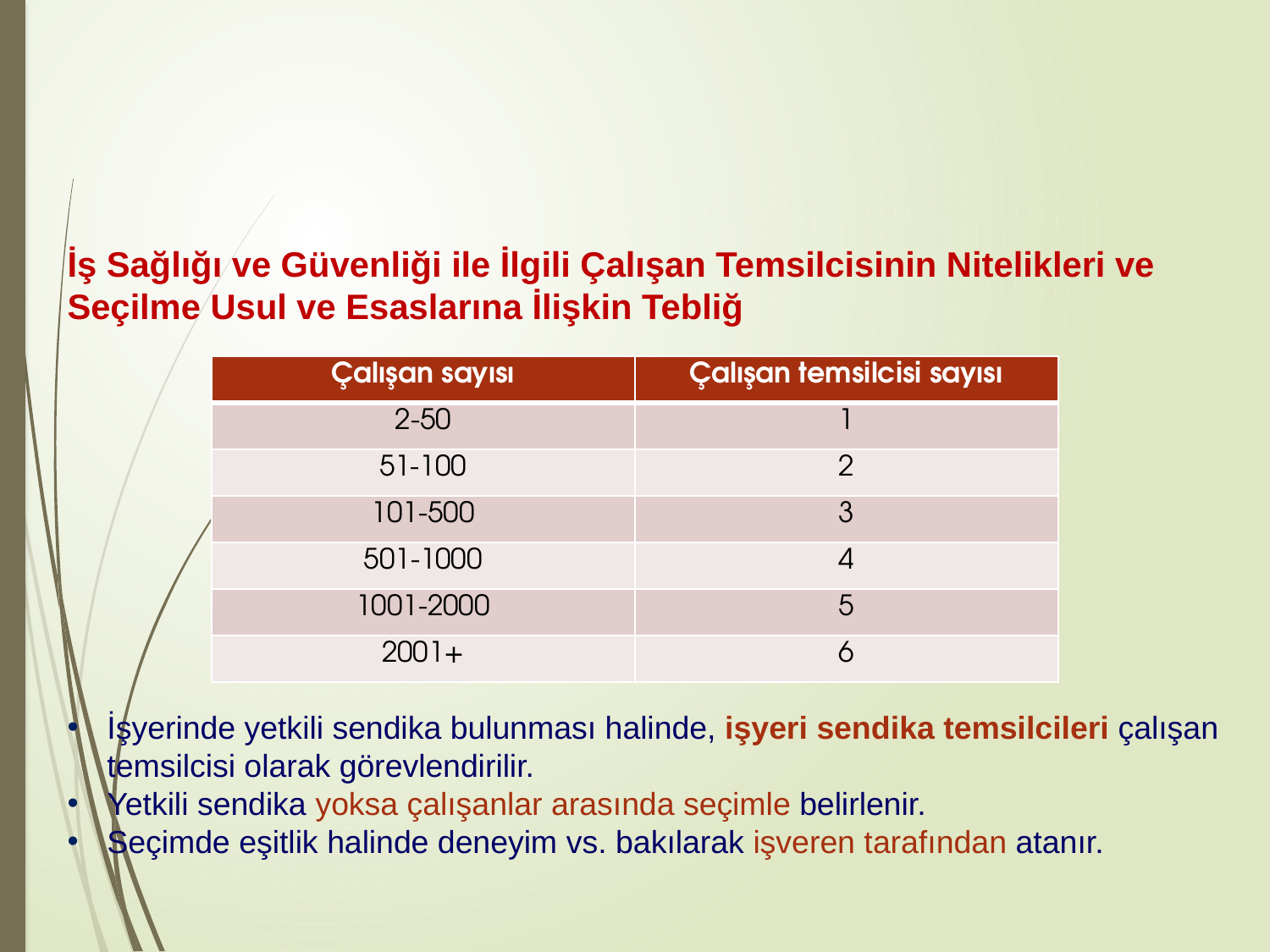

İş Sağlığı ve Güvenliği ile İlgili Çalışan Temsilcisinin Nitelikleri ve Seçilme Usul ve Esaslarına İlişkin Tebliğ

İşyerinde yetkili sendika bulunması halinde, işyeri sendika temsilcileri çalışan temsilcisi olarak görevlendirilir.
Yetkili sendika yoksa çalışanlar arasında seçimle belirlenir.
Seçimde eşitlik halinde deneyim vs. bakılarak işveren tarafından atanır.

# Çalışan Temsilcisi
| Çalışan sayısı | Çalışan temsilcisi sayısı |
| --- | --- |
| 2-50 | 1 |
| 51-100 | 2 |
| 101-500 | 3 |
| 501-1000 | 4 |
| 1001-2000 | 5 |
| 2001+ | 6 |